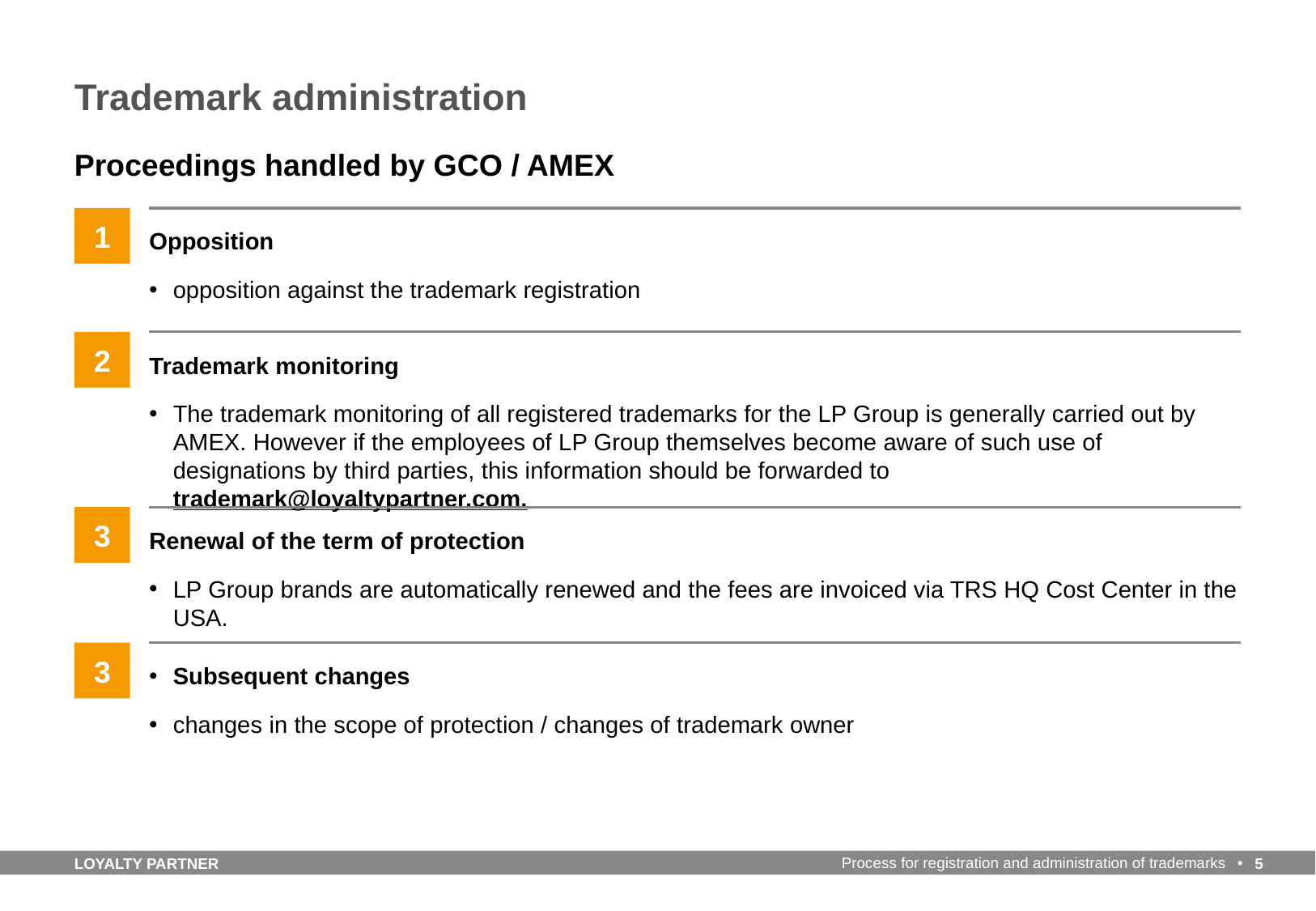

# Trademark administration
Proceedings handled by GCO / AMEX
1
Opposition
opposition against the trademark registration
2
Trademark monitoring
The trademark monitoring of all registered trademarks for the LP Group is generally carried out by AMEX. However if the employees of LP Group themselves become aware of such use of designations by third parties, this information should be forwarded to trademark@loyaltypartner.com.
3
Renewal of the term of protection
LP Group brands are automatically renewed and the fees are invoiced via TRS HQ Cost Center in the USA.
3
Subsequent changes
changes in the scope of protection / changes of trademark owner
Process for registration and administration of trademarks
5